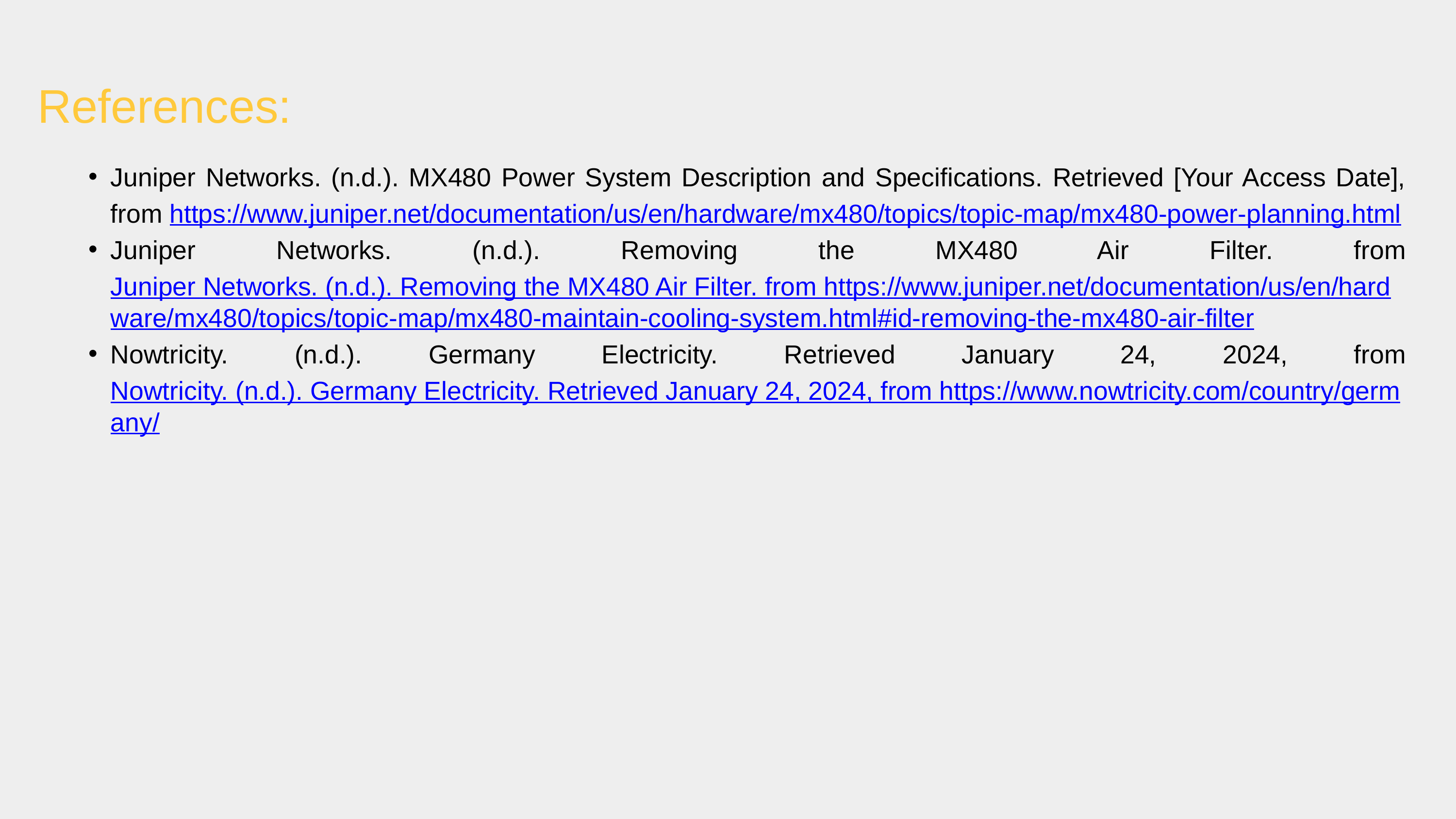

References:
Juniper Networks. (n.d.). MX480 Power System Description and Specifications. Retrieved [Your Access Date], from https://www.juniper.net/documentation/us/en/hardware/mx480/topics/topic-map/mx480-power-planning.html
Juniper Networks. (n.d.). Removing the MX480 Air Filter. from Juniper Networks. (n.d.). Removing the MX480 Air Filter. from https://www.juniper.net/documentation/us/en/hardware/mx480/topics/topic-map/mx480-maintain-cooling-system.html#id-removing-the-mx480-air-filter
Nowtricity. (n.d.). Germany Electricity. Retrieved January 24, 2024, from Nowtricity. (n.d.). Germany Electricity. Retrieved January 24, 2024, from https://www.nowtricity.com/country/germany/